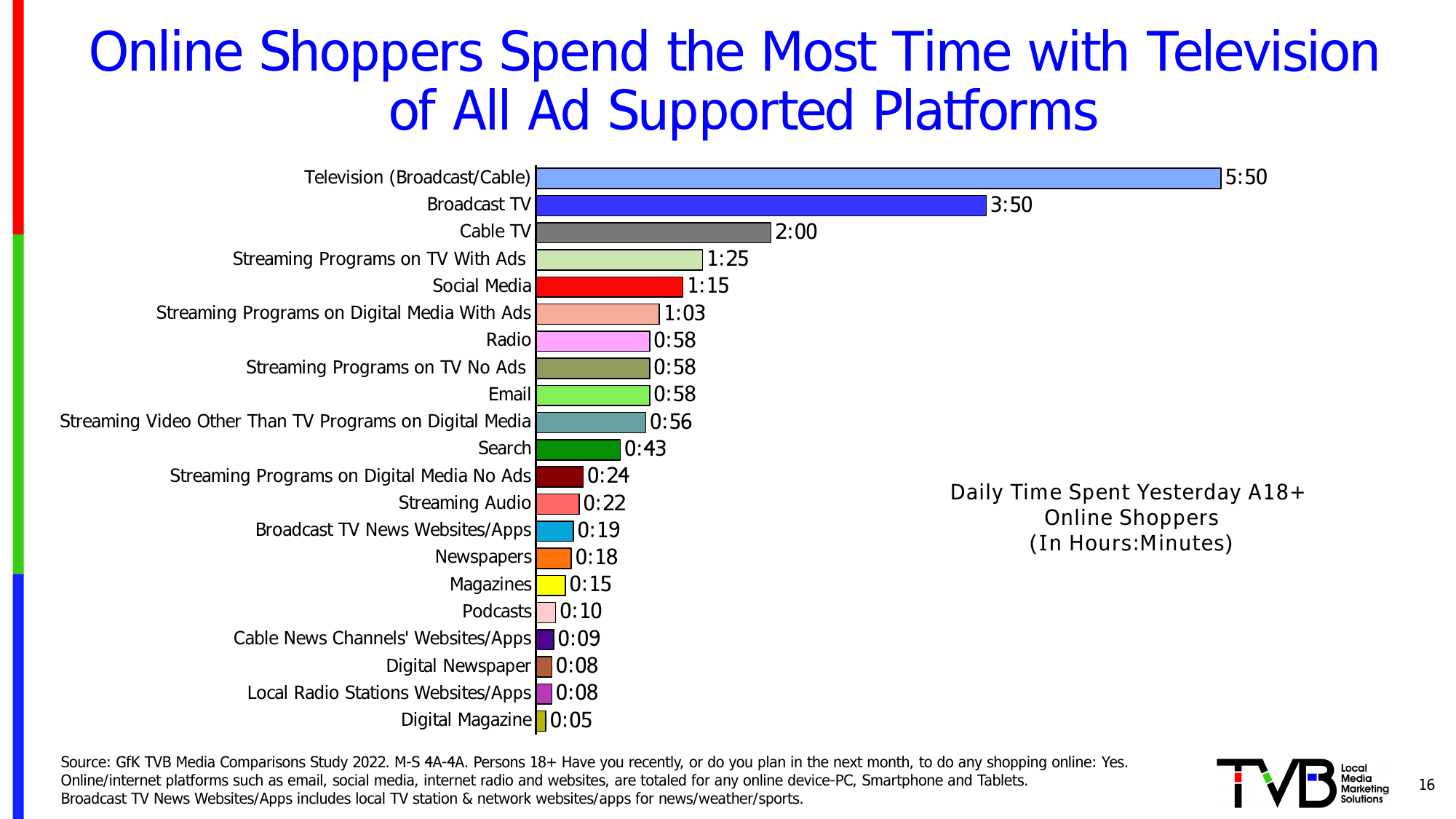

# Online Shoppers Spend the Most Time with Television of All Ad Supported Platforms

### Chart

| Category | Column2 |
|---|---|
| Television (Broadcast/Cable) | 0.24305555555555555 |
| Broadcast TV | 0.15972222222222224 |
| Cable TV | 0.08333333333333333 |
| Streaming Programs on TV With Ads  | 0.05902777777777778 |
| Social Media | 0.052083333333333336 |
| Streaming Programs on Digital Media With Ads | 0.043750000000000004 |
| Radio | 0.04027777777777778 |
| Streaming Programs on TV No Ads  | 0.04027777777777778 |
| Email | 0.04027777777777778 |
| Streaming Video Other Than TV Programs on Digital Media | 0.03888888888888889 |
| Search | 0.029861111111111113 |
| Streaming Programs on Digital Media No Ads | 0.016666666666666666 |
| Streaming Audio | 0.015277777777777777 |
| Broadcast TV News Websites/Apps | 0.013194444444444444 |
| Newspapers | 0.012499999999999999 |
| Magazines | 0.010416666666666666 |
| Podcasts | 0.006944444444444444 |
| Cable News Channels' Websites/Apps | 0.0062499999999999995 |
| Digital Newspaper | 0.005555555555555556 |
| Local Radio Stations Websites/Apps | 0.005555555555555556 |
| Digital Magazine | 0.003472222222222222 |
Daily Time Spent Yesterday A18+
Online Shoppers
(In Hours:Minutes)
Source: GfK TVB Media Comparisons Study 2022. M-S 4A-4A. Persons 18+ Have you recently, or do you plan in the next month, to do any shopping online: Yes. Online/internet platforms such as email, social media, internet radio and websites, are totaled for any online device-PC, Smartphone and Tablets.                         Broadcast TV News Websites/Apps includes local TV station & network websites/apps for news/weather/sports.
16